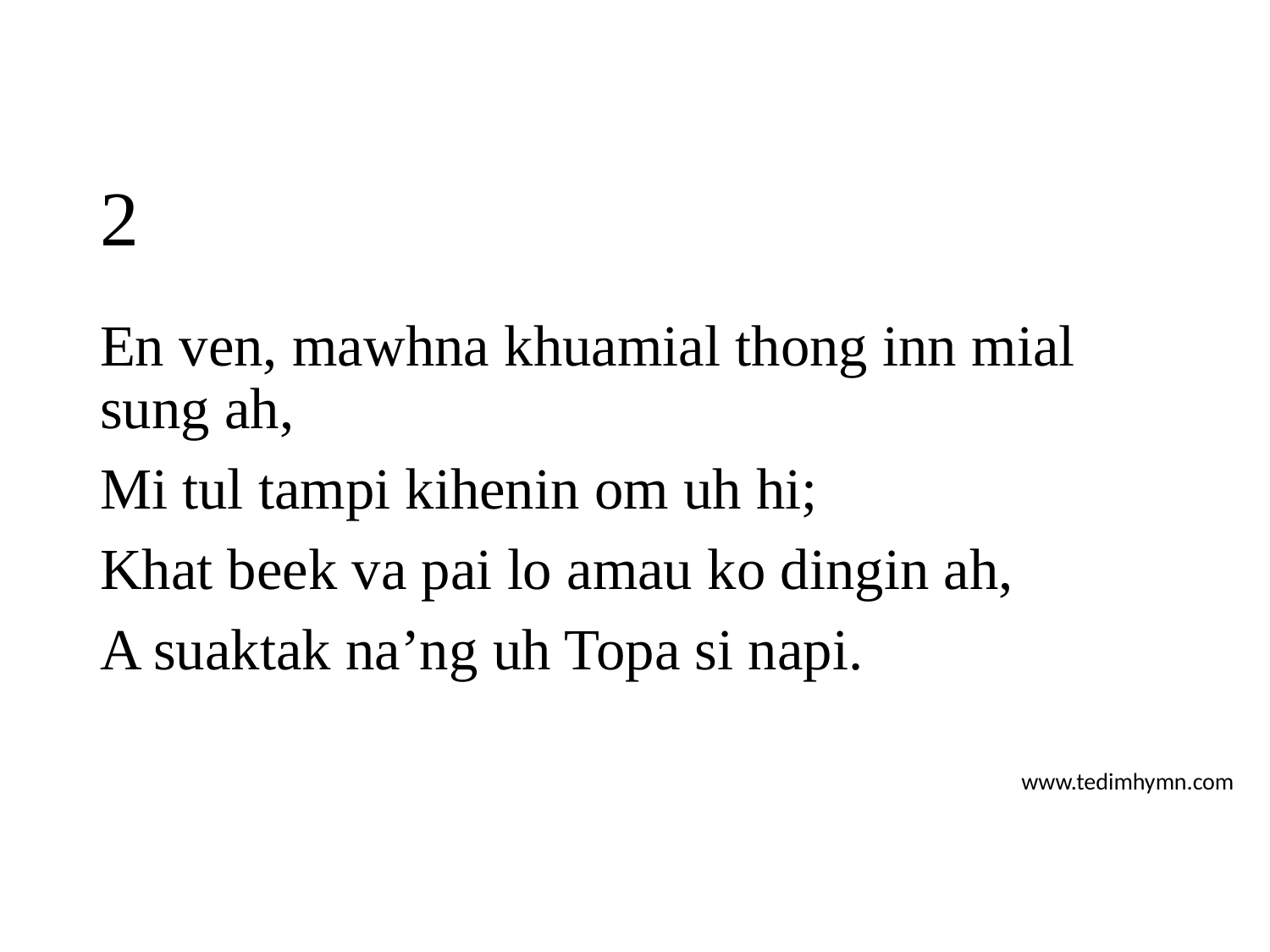

# 2
En ven, mawhna khuamial thong inn mial sung ah,
Mi tul tampi kihenin om uh hi;
Khat beek va pai lo amau ko dingin ah,
A suaktak na’ng uh Topa si napi.

www.tedimhymn.com